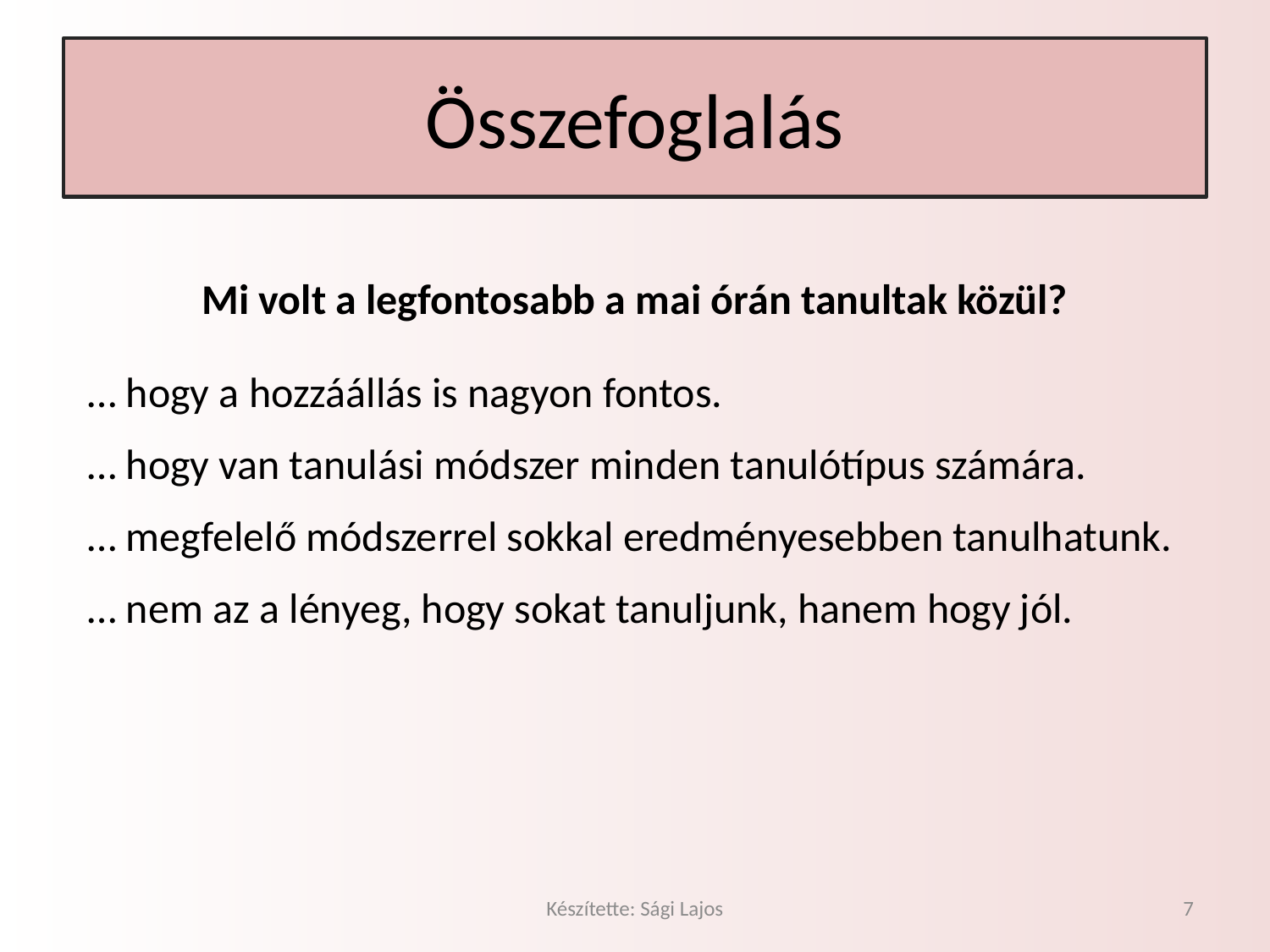

# Összefoglalás
Mi volt a legfontosabb a mai órán tanultak közül?
… hogy a hozzáállás is nagyon fontos.
… hogy van tanulási módszer minden tanulótípus számára.
… megfelelő módszerrel sokkal eredményesebben tanulhatunk.
… nem az a lényeg, hogy sokat tanuljunk, hanem hogy jól.
Készítette: Sági Lajos
7